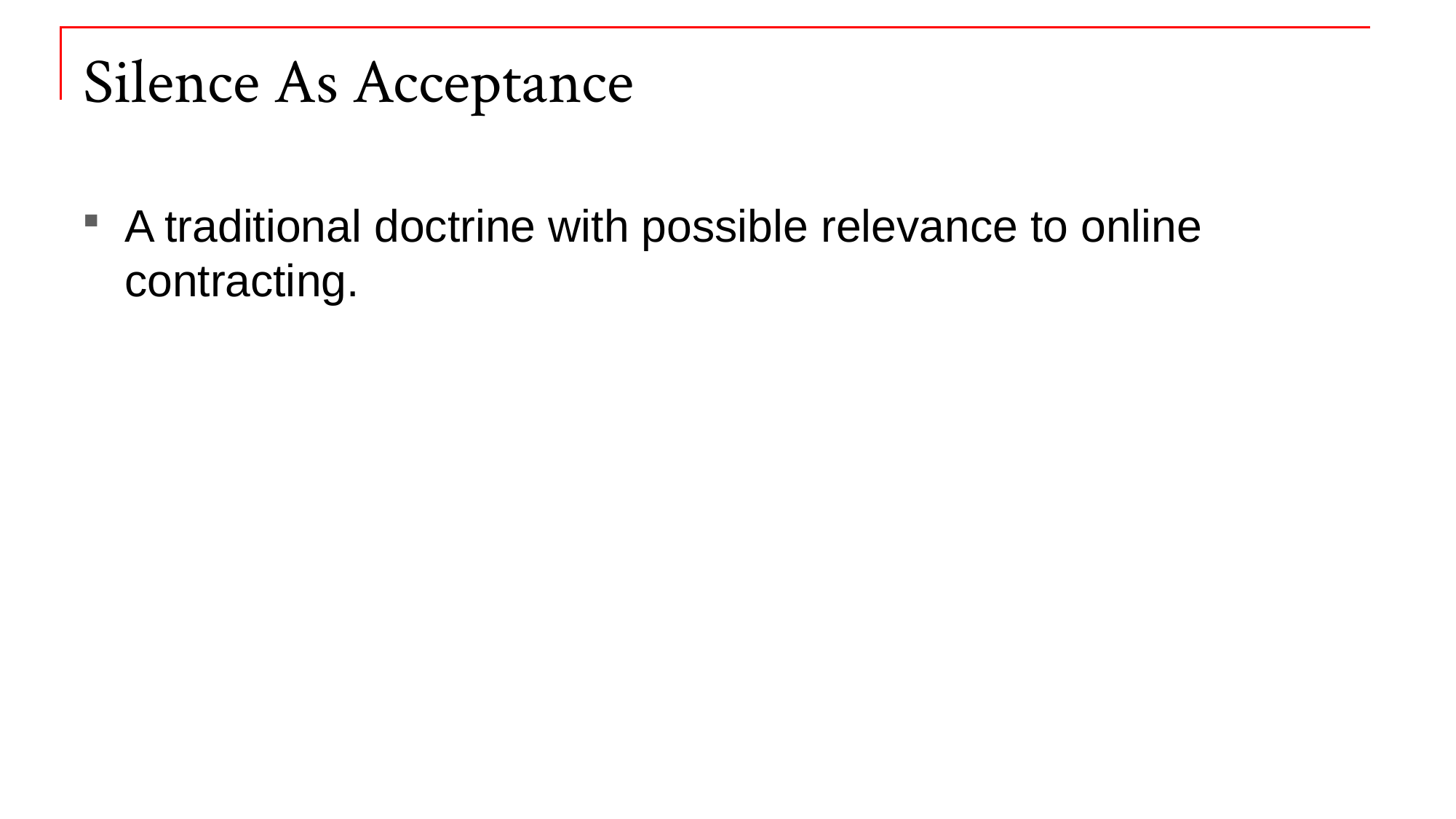

# Silence As Acceptance
A traditional doctrine with possible relevance to online contracting.